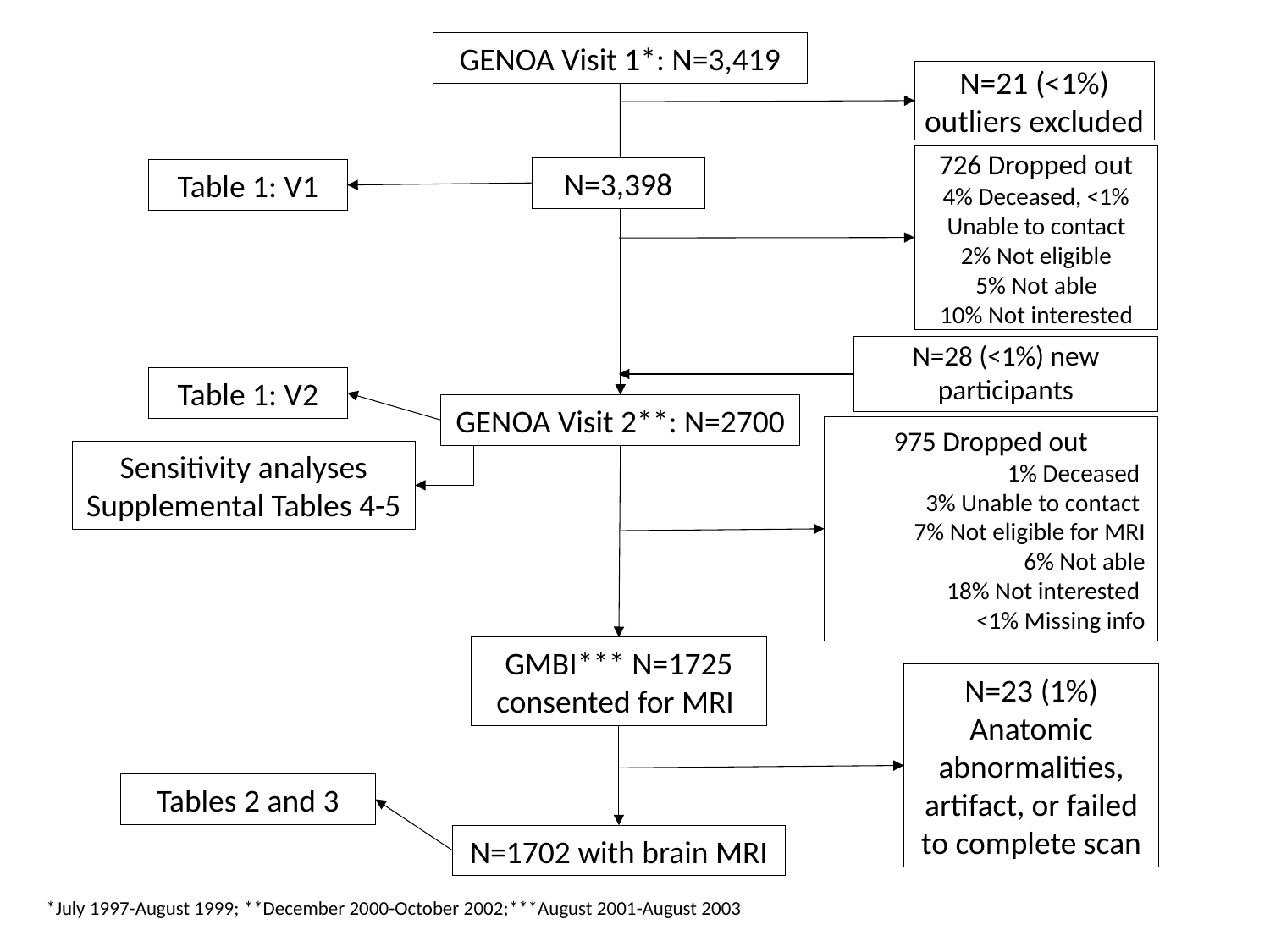

GENOA Visit 1*: N=3,419
N=21 (<1%) outliers excluded
726 Dropped out
4% Deceased, <1%
Unable to contact
2% Not eligible
5% Not able
10% Not interested
N=3,398
Table 1: V1
N=28 (<1%) new participants
Table 1: V2
GENOA Visit 2**: N=2700
975 Dropped out
1% Deceased
3% Unable to contact
7% Not eligible for MRI
6% Not able
18% Not interested
<1% Missing info
Sensitivity analyses
Supplemental Tables 4-5
GMBI*** N=1725 consented for MRI
N=23 (1%) Anatomic abnormalities, artifact, or failed to complete scan
Tables 2 and 3
N=1702 with brain MRI
*July 1997-August 1999; **December 2000-October 2002;***August 2001-August 2003